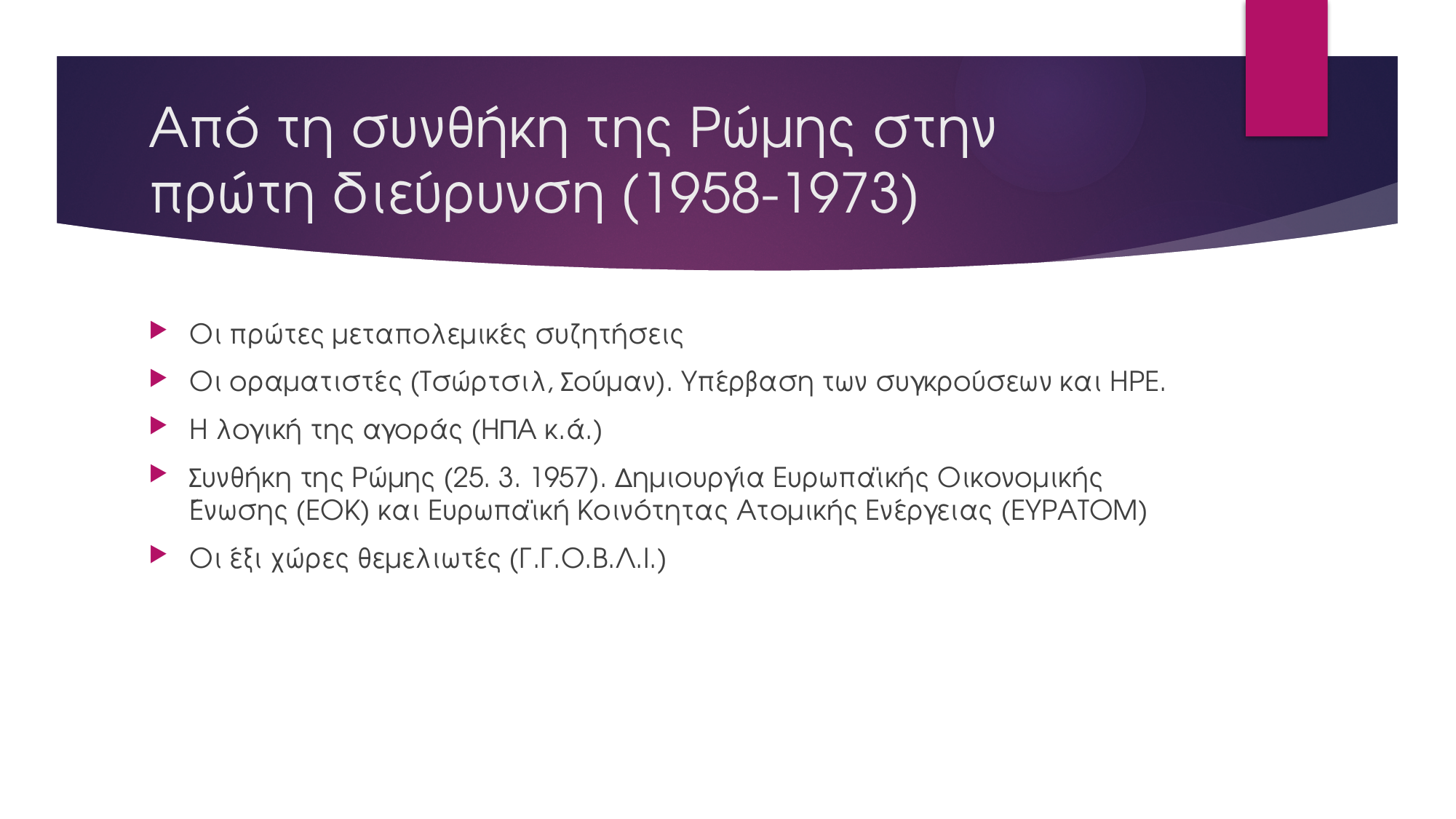

# Από τη συνθήκη της Ρώμης στην πρώτη διεύρυνση (1958-1973)
Οι πρώτες μεταπολεμικές συζητήσεις
Οι οραματιστές (Τσώρτσιλ, Σούμαν). Υπέρβαση των συγκρούσεων και HPE.
H λογική της αγοράς (ΗΠΑ κ.ά.)
Συνθήκη της Ρώμης (25. 3. 1957). Δημιουργία Ευρωπαϊκής Οικονομικής Ένωσης (ΕΟΚ) και Ευρωπαϊκή Κοινότητας Ατομικής Ενέργειας (ΕΥΡΑΤΟΜ)
Οι έξι χώρες θεμελιωτές (Γ.Γ.Ο.Β.Λ.Ι.)